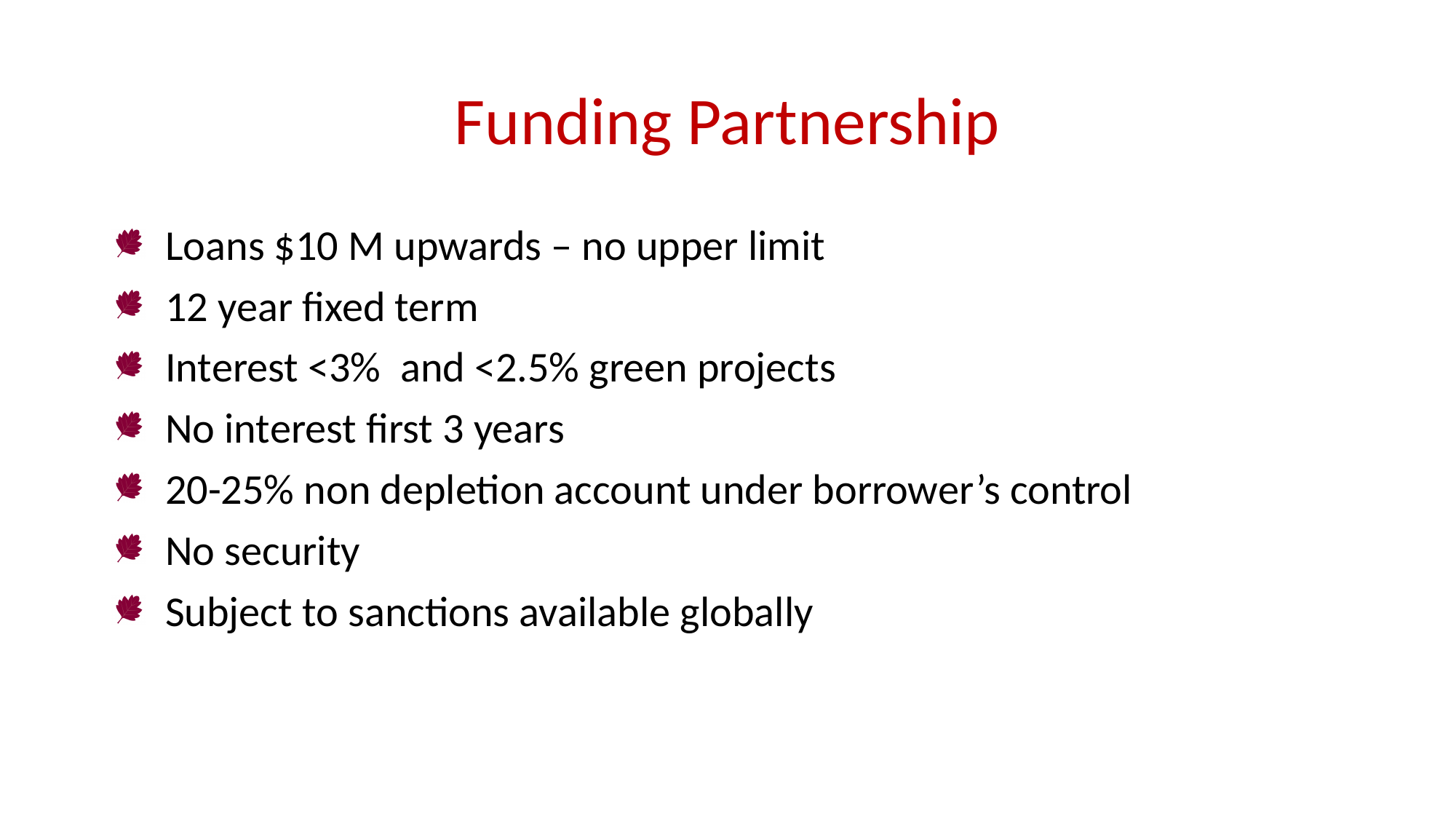

# Funding Partnership
  Loans $10 M upwards – no upper limit
  12 year fixed term
  Interest <3%  and <2.5% green projects
  No interest first 3 years
  20-25% non depletion account under borrower’s control
  No security
  Subject to sanctions available globally